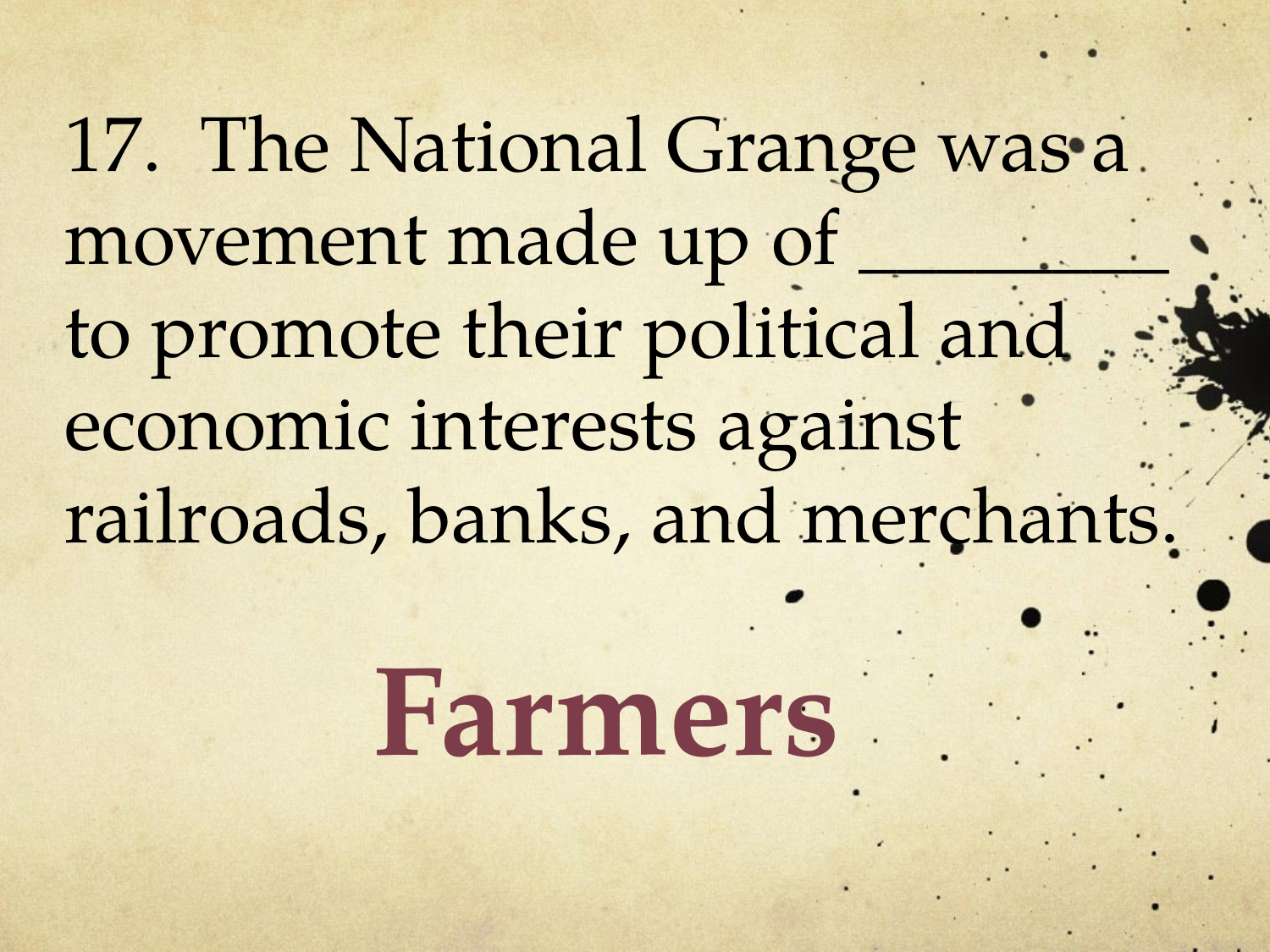

17.  The National Grange was a movement made up of ________ to promote their political and economic interests against railroads, banks, and merchants.
Farmers